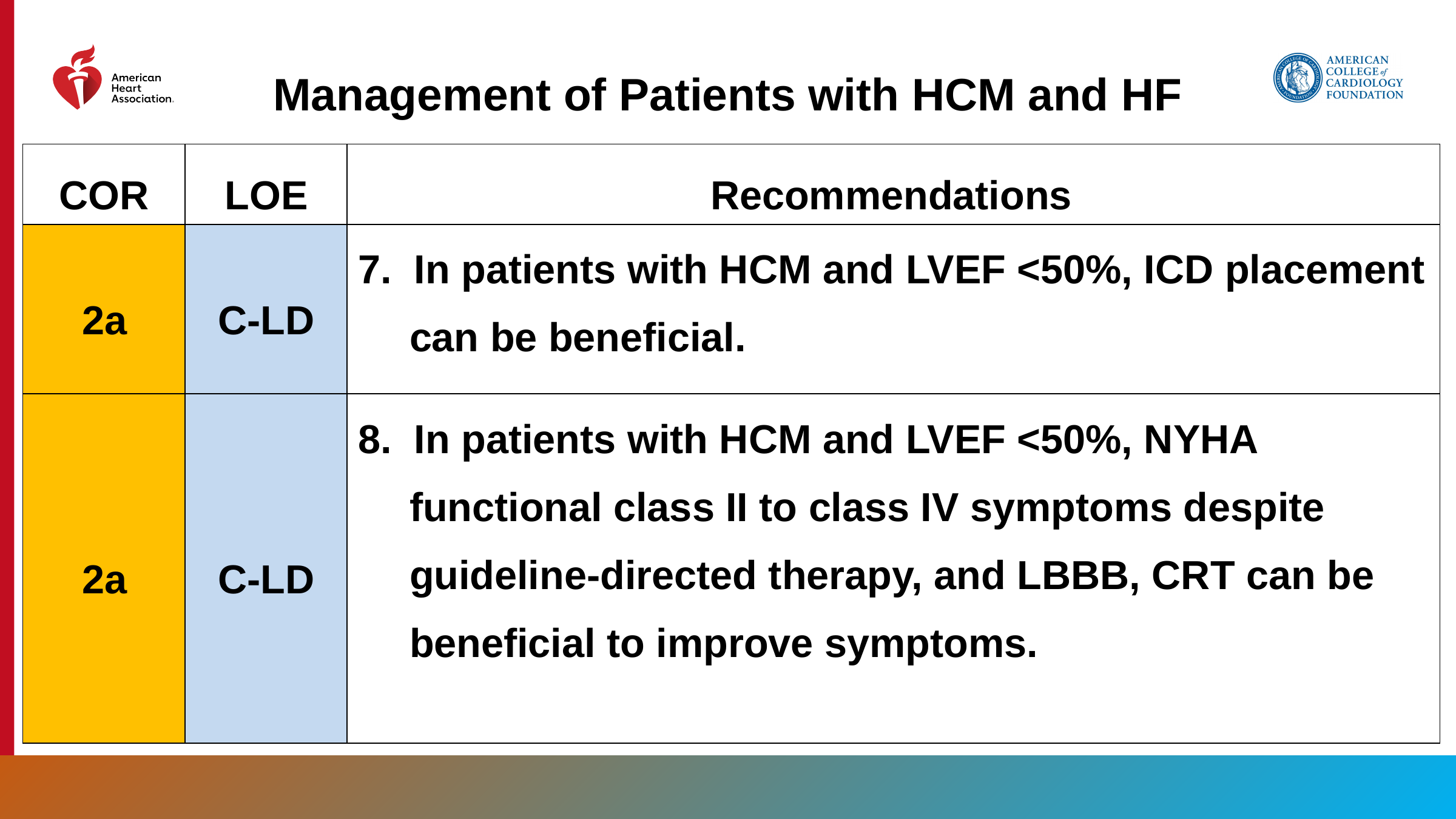

Management of Patients with HCM and HF
| COR | LOE | Recommendations |
| --- | --- | --- |
| 2a | C-LD | 7. In patients with HCM and LVEF <50%, ICD placement can be beneficial. |
| 2a | C-LD | 8. In patients with HCM and LVEF <50%, NYHA functional class II to class IV symptoms despite guideline-directed therapy, and LBBB, CRT can be beneficial to improve symptoms. |
96